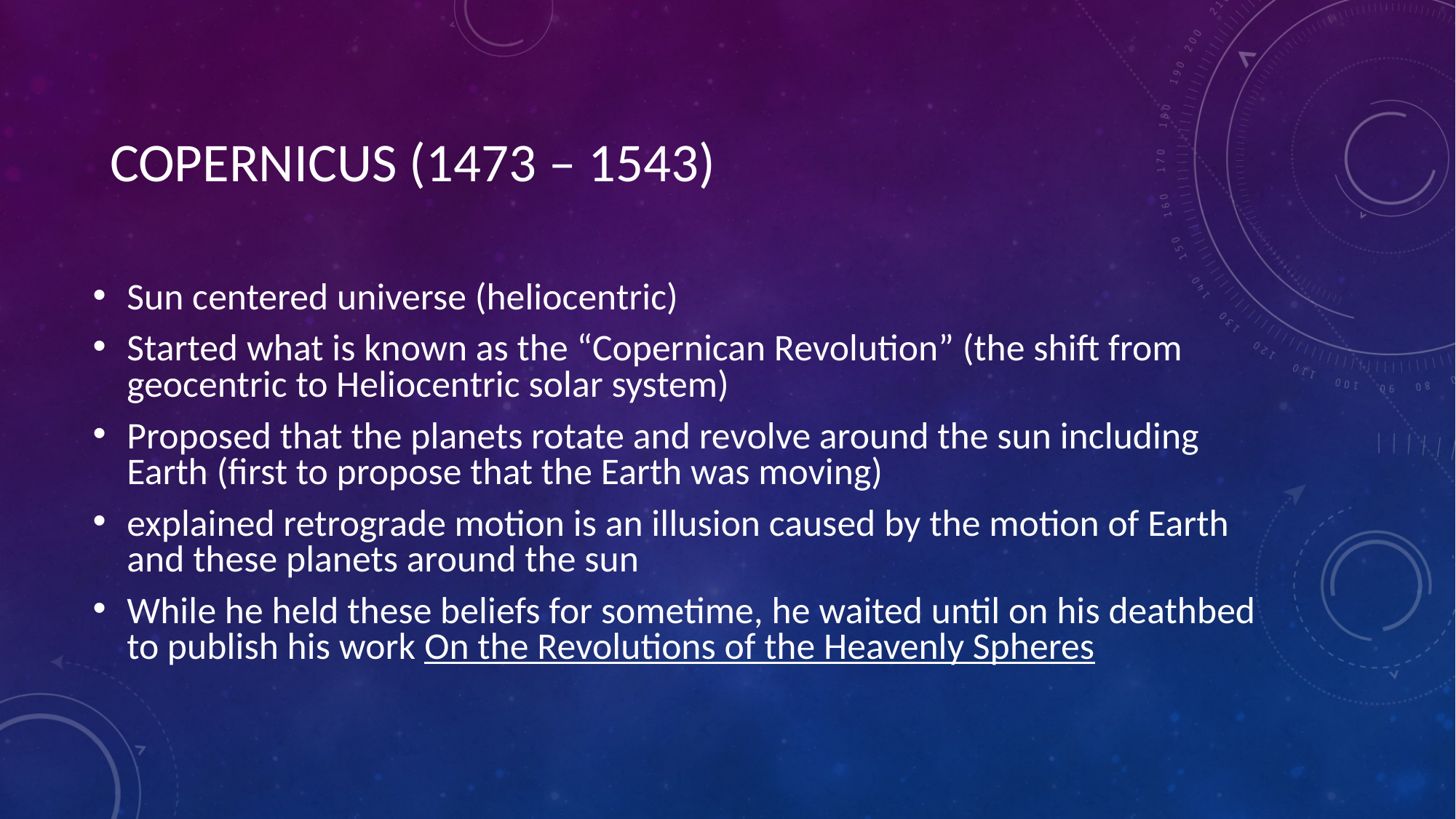

# COPERNICUS (1473 – 1543)
Sun centered universe (heliocentric)
Started what is known as the “Copernican Revolution” (the shift from geocentric to Heliocentric solar system)
Proposed that the planets rotate and revolve around the sun including Earth (first to propose that the Earth was moving)
explained retrograde motion is an illusion caused by the motion of Earth and these planets around the sun
While he held these beliefs for sometime, he waited until on his deathbed to publish his work On the Revolutions of the Heavenly Spheres